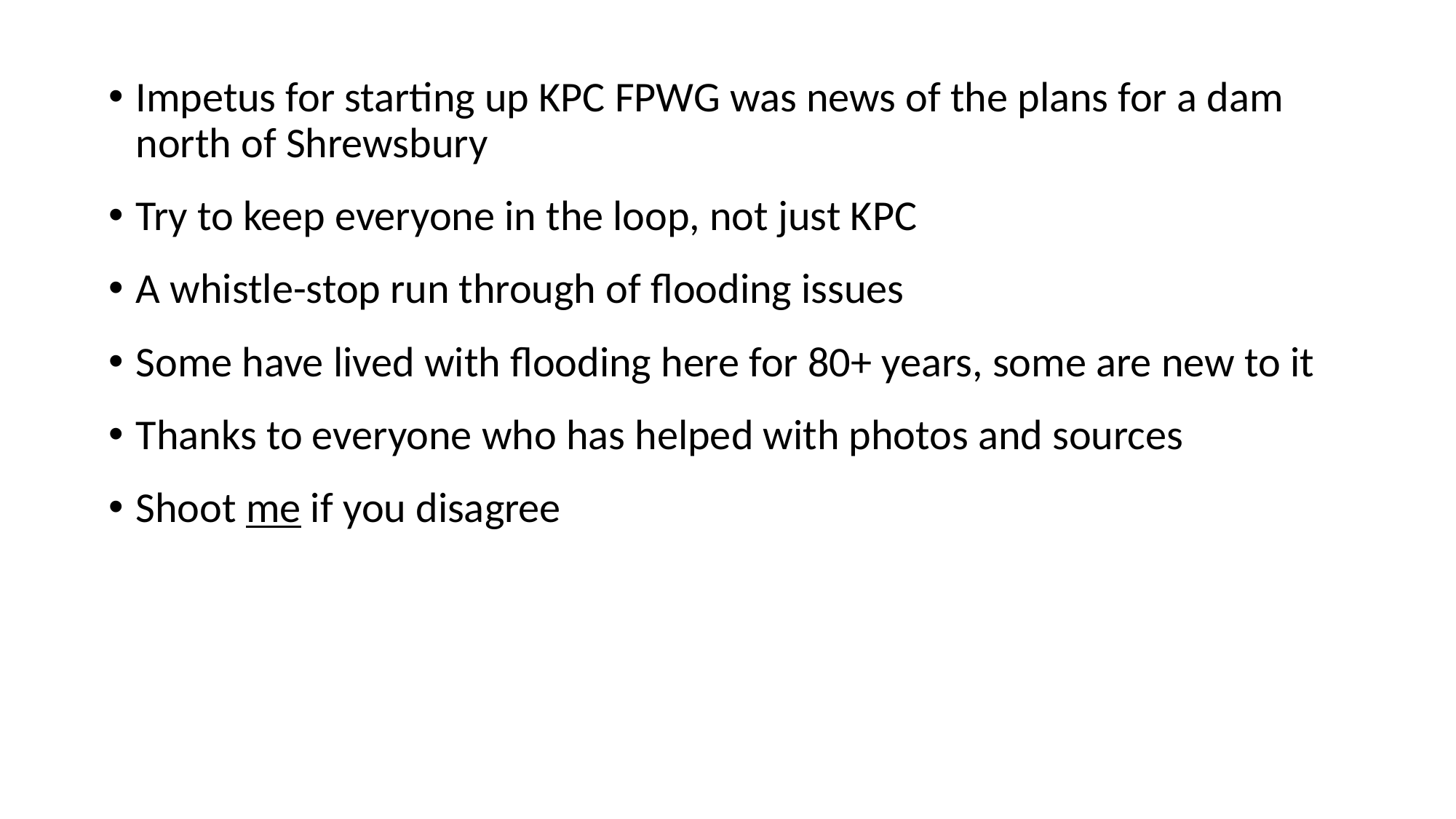

Impetus for starting up KPC FPWG was news of the plans for a dam north of Shrewsbury
Try to keep everyone in the loop, not just KPC
A whistle-stop run through of flooding issues
Some have lived with flooding here for 80+ years, some are new to it
Thanks to everyone who has helped with photos and sources
Shoot me if you disagree